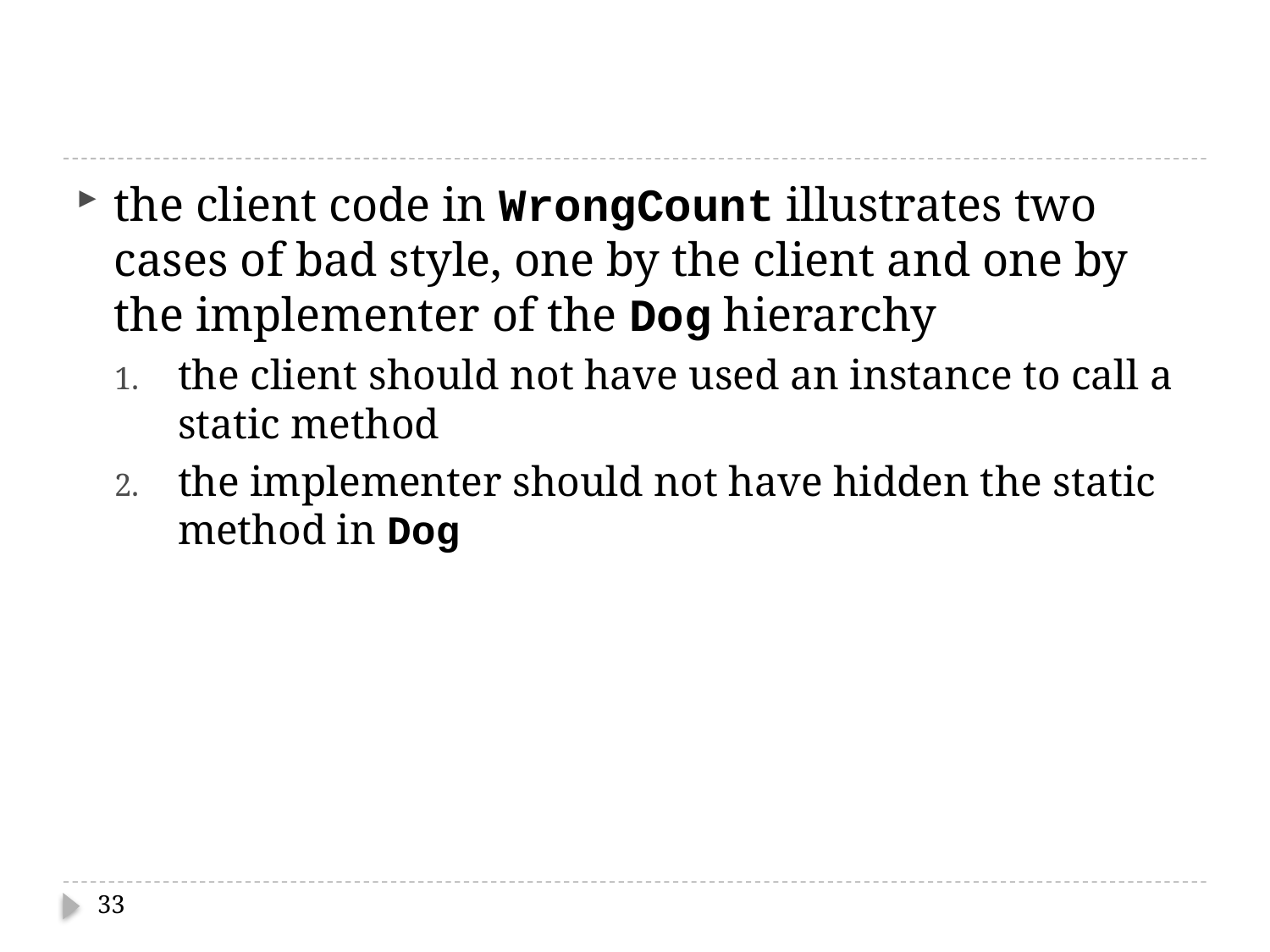

#
the client code in WrongCount illustrates two cases of bad style, one by the client and one by the implementer of the Dog hierarchy
the client should not have used an instance to call a static method
the implementer should not have hidden the static method in Dog
33